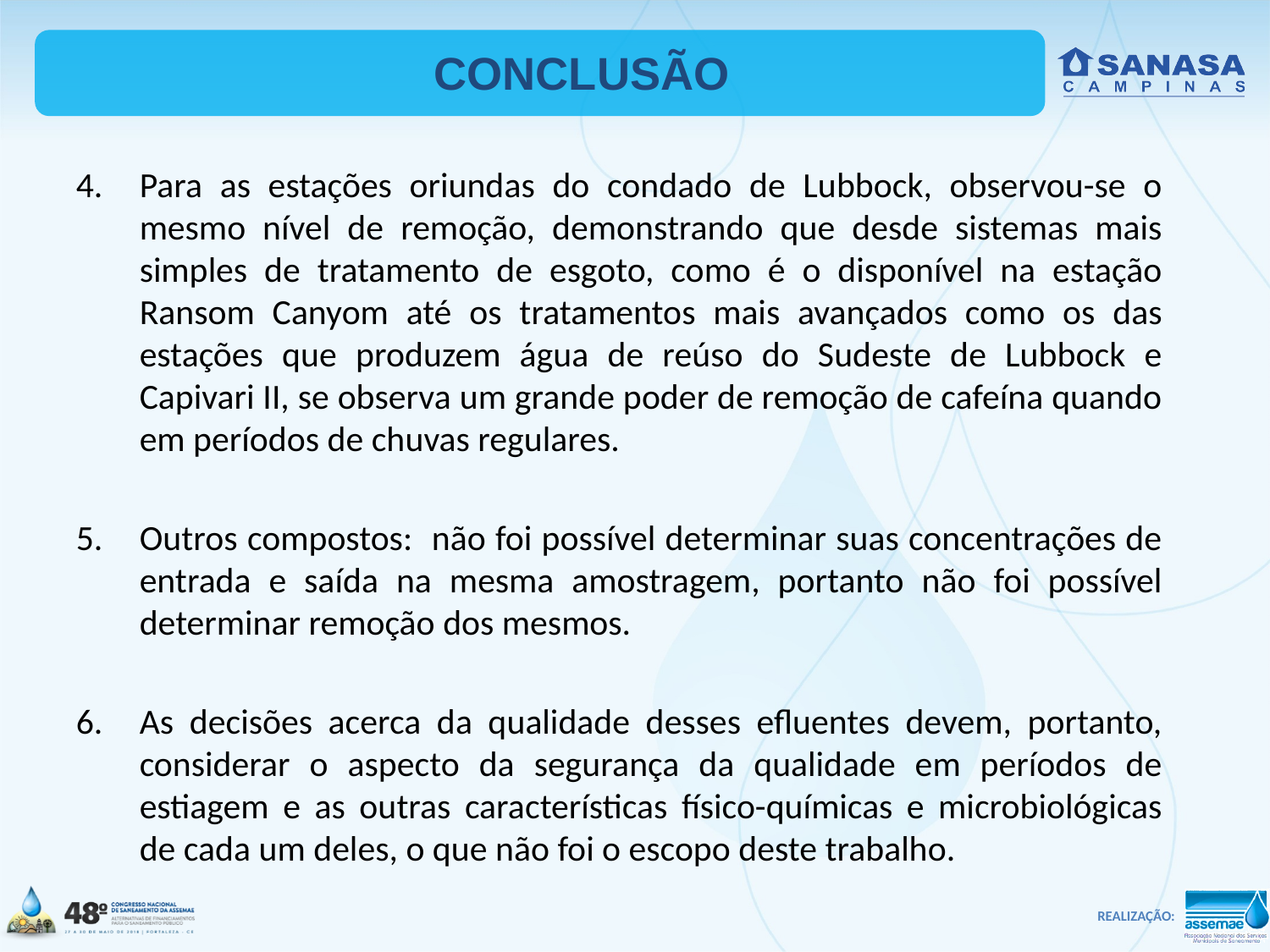

# CONCLUSÃO
Para as estações oriundas do condado de Lubbock, observou-se o mesmo nível de remoção, demonstrando que desde sistemas mais simples de tratamento de esgoto, como é o disponível na estação Ransom Canyom até os tratamentos mais avançados como os das estações que produzem água de reúso do Sudeste de Lubbock e Capivari II, se observa um grande poder de remoção de cafeína quando em períodos de chuvas regulares.

Outros compostos:  não foi possível determinar suas concentrações de entrada e saída na mesma amostragem, portanto não foi possível determinar remoção dos mesmos.

As decisões acerca da qualidade desses efluentes devem, portanto, considerar o aspecto da segurança da qualidade em períodos de estiagem e as outras características físico-químicas e microbiológicas de cada um deles, o que não foi o escopo deste trabalho.